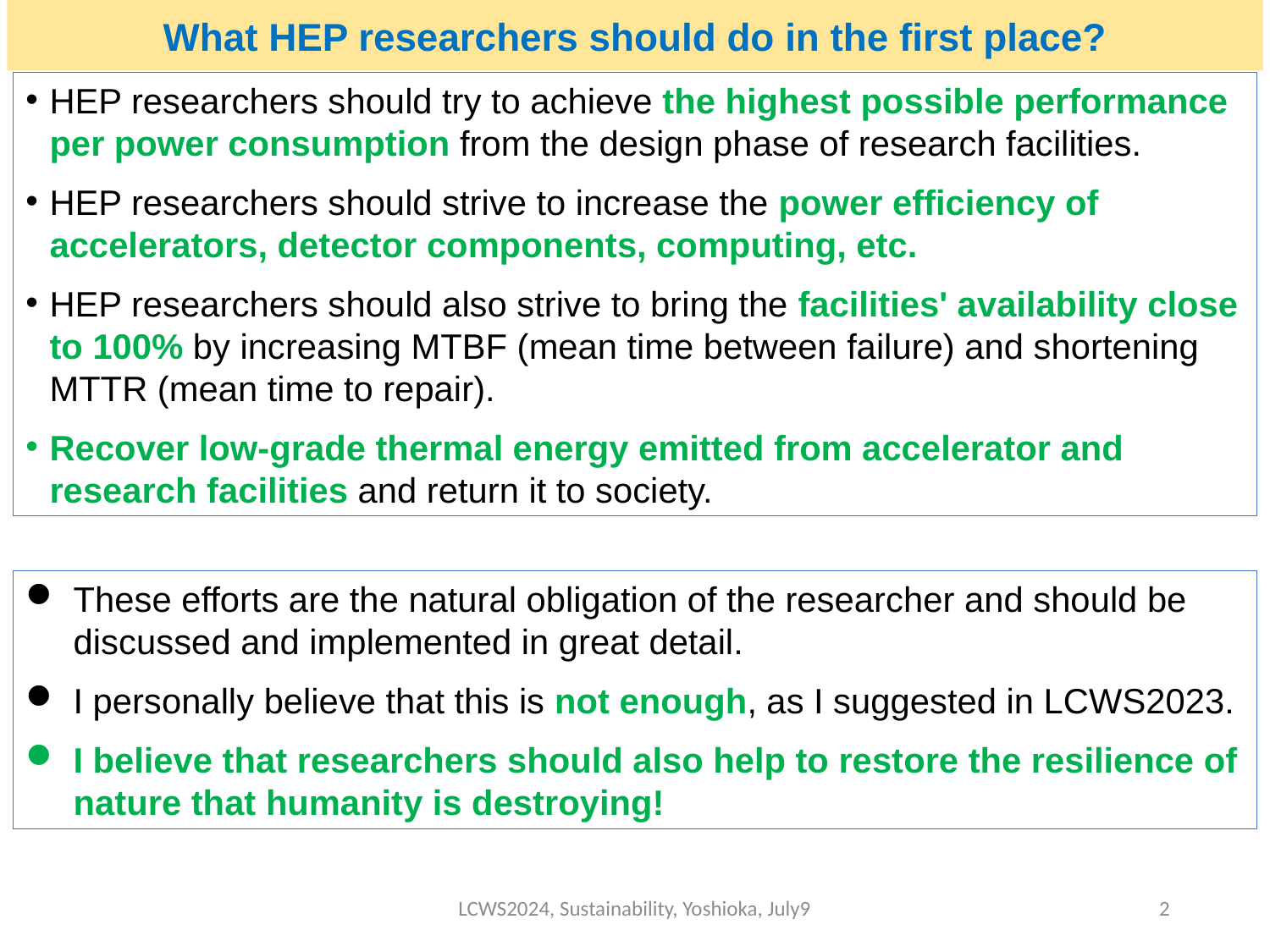

What HEP researchers should do in the first place?
HEP researchers should try to achieve the highest possible performance per power consumption from the design phase of research facilities.

HEP researchers should strive to increase the power efficiency of accelerators, detector components, computing, etc.

HEP researchers should also strive to bring the facilities' availability close to 100% by increasing MTBF (mean time between failure) and shortening MTTR (mean time to repair).

Recover low-grade thermal energy emitted from accelerator and research facilities and return it to society.
These efforts are the natural obligation of the researcher and should be discussed and implemented in great detail.

I personally believe that this is not enough, as I suggested in LCWS2023.

I believe that researchers should also help to restore the resilience of nature that humanity is destroying!
LCWS2024, Sustainability, Yoshioka, July9
2